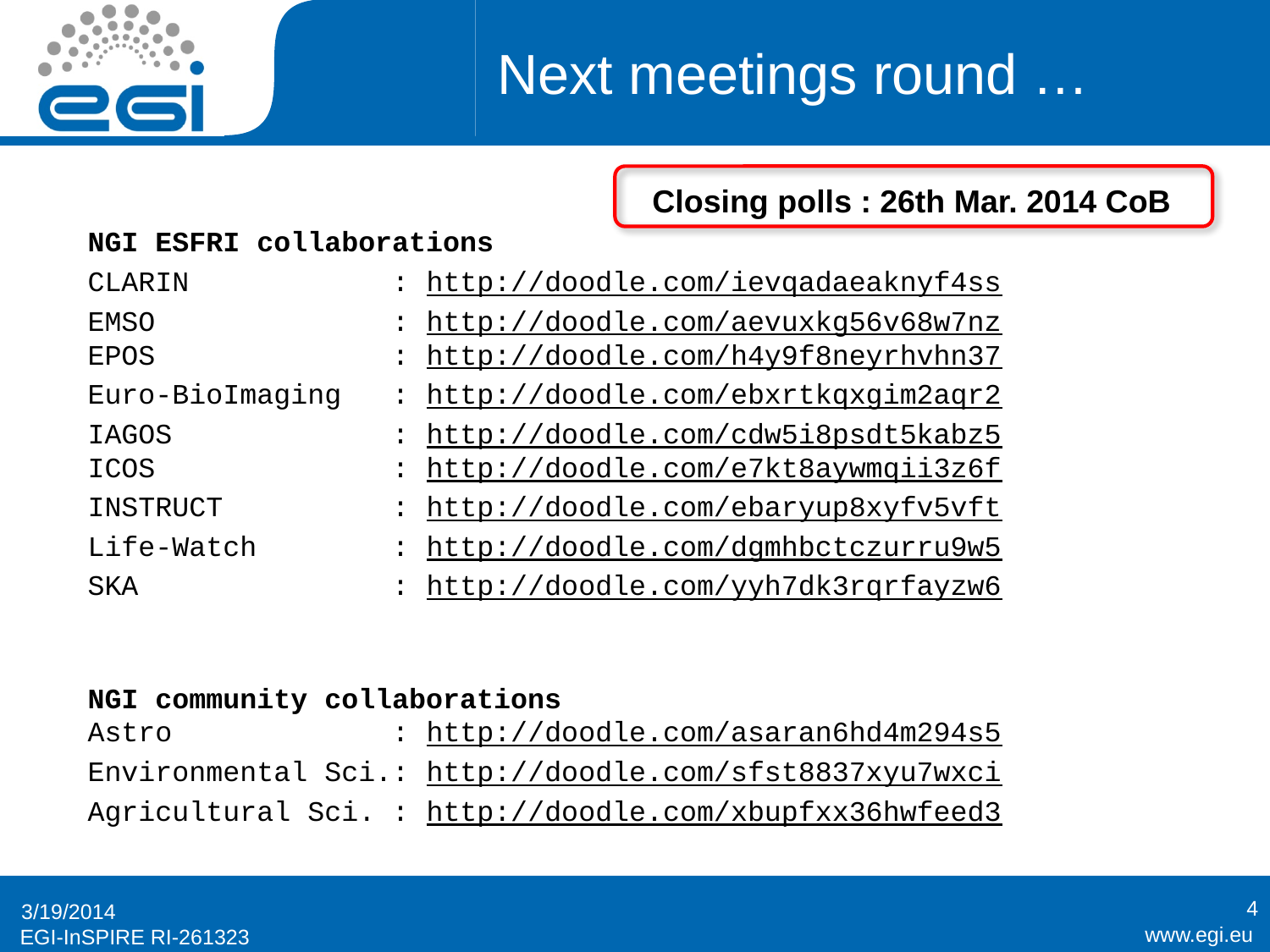

# Next meetings round …

Closing polls : 26th Mar. 2014 CoB
NGI ESFRI collaborations
CLARIN            : http://doodle.com/ievqadaeaknyf4ss
EMSO              : http://doodle.com/aevuxkg56v68w7nz
EPOS              : http://doodle.com/h4y9f8neyrhvhn37
Euro-BioImaging   : http://doodle.com/ebxrtkqxgim2aqr2
IAGOS             : http://doodle.com/cdw5i8psdt5kabz5
ICOS              : http://doodle.com/e7kt8aywmqii3z6f
INSTRUCT          : http://doodle.com/ebaryup8xyfv5vft
Life-Watch        : http://doodle.com/dgmhbctczurru9w5
SKA               : http://doodle.com/yyh7dk3rqrfayzw6

NGI community collaborations
Astro             : http://doodle.com/asaran6hd4m294s5
Environmental Sci.: http://doodle.com/sfst8837xyu7wxci
Agricultural Sci. : http://doodle.com/xbupfxx36hwfeed3

4
3/19/2014